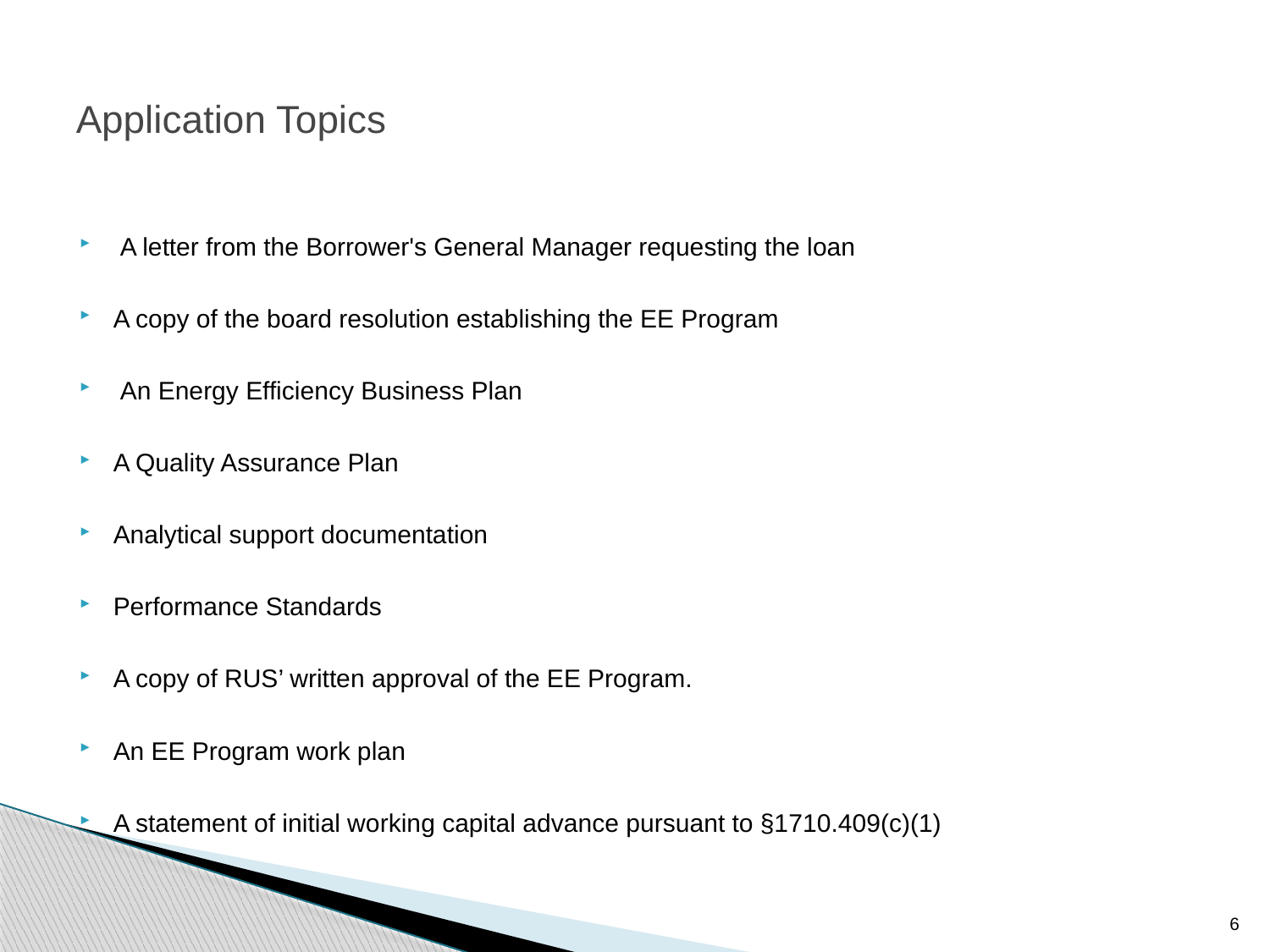

# Application Topics

 A letter from the Borrower's General Manager requesting the loan

A copy of the board resolution establishing the EE Program

 An Energy Efficiency Business Plan

A Quality Assurance Plan

Analytical support documentation

Performance Standards

A copy of RUS’ written approval of the EE Program.

An EE Program work plan

A statement of initial working capital advance pursuant to §1710.409(c)(1)

6